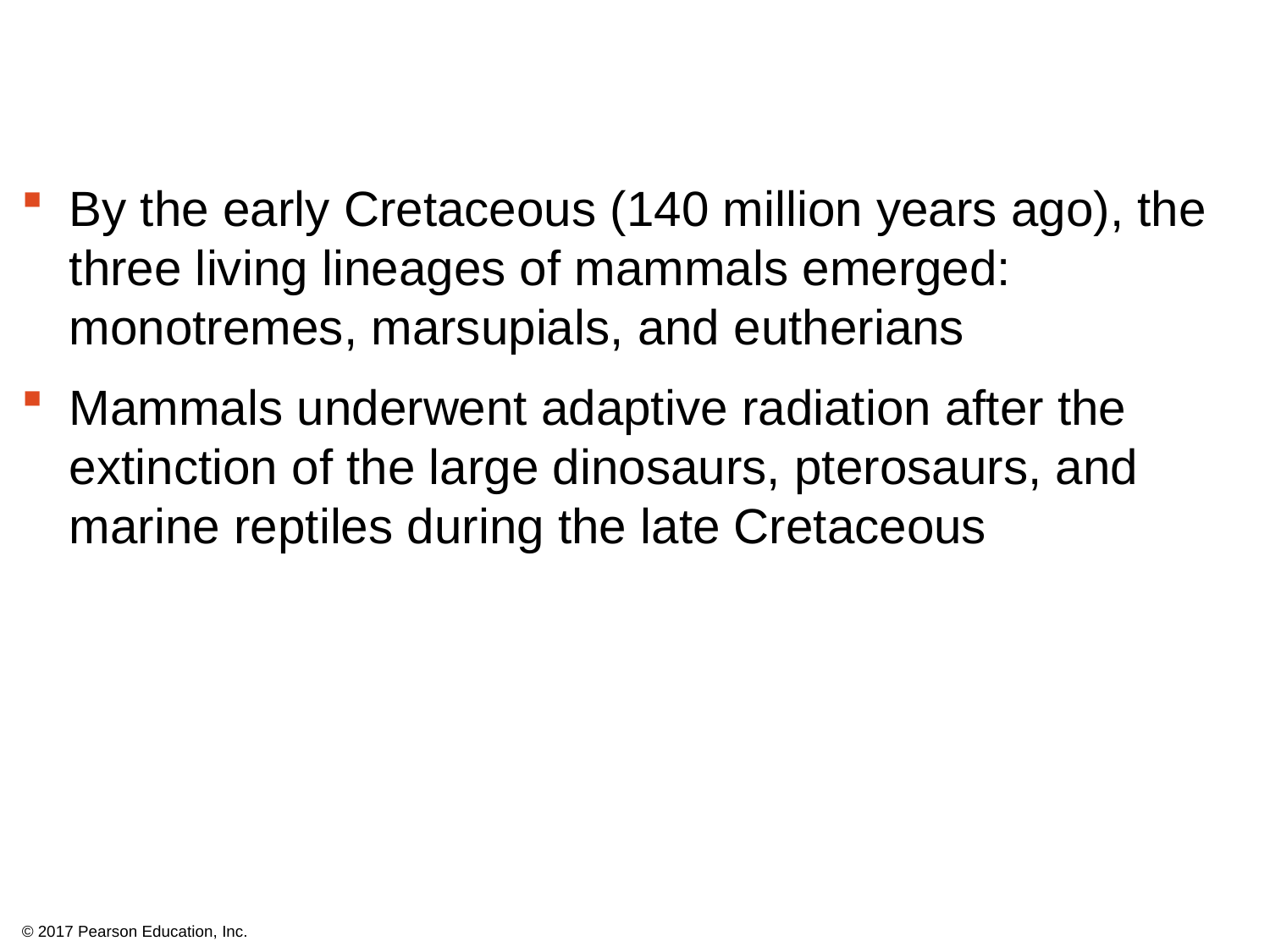

By the early Cretaceous (140 million years ago), the three living lineages of mammals emerged: monotremes, marsupials, and eutherians
Mammals underwent adaptive radiation after the extinction of the large dinosaurs, pterosaurs, and marine reptiles during the late Cretaceous
© 2017 Pearson Education, Inc.